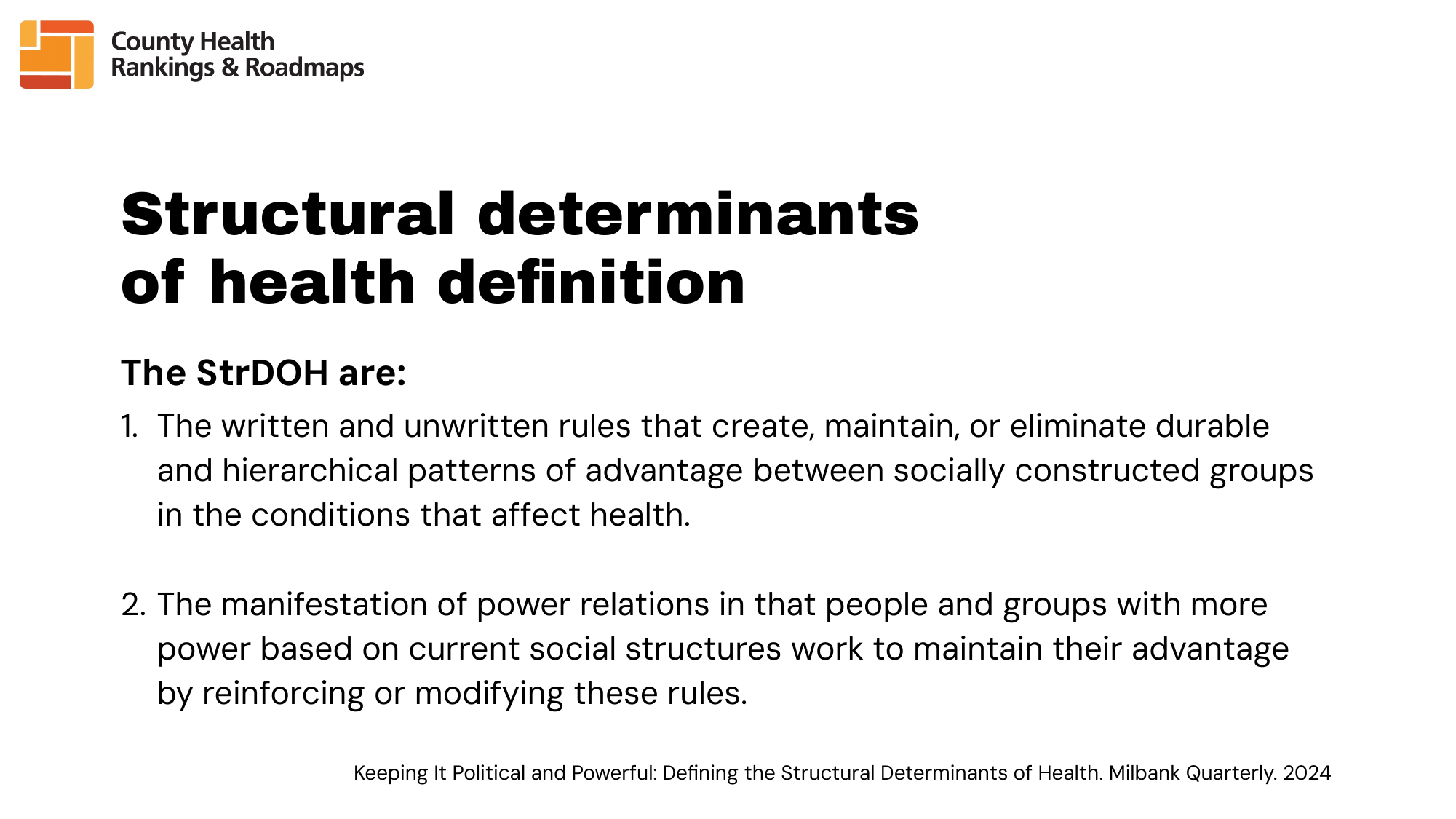

Structural determinants of health definition
The StrDOH are:
The written and unwritten rules that create, maintain, or eliminate durable and hierarchical patterns of advantage between socially constructed groups in the conditions that affect health.

The manifestation of power relations in that people and groups with more power based on current social structures work to maintain their advantage by reinforcing or modifying these rules.

Keeping It Political and Powerful: Defining the Structural Determinants of Health. Milbank Quarterly. 2024